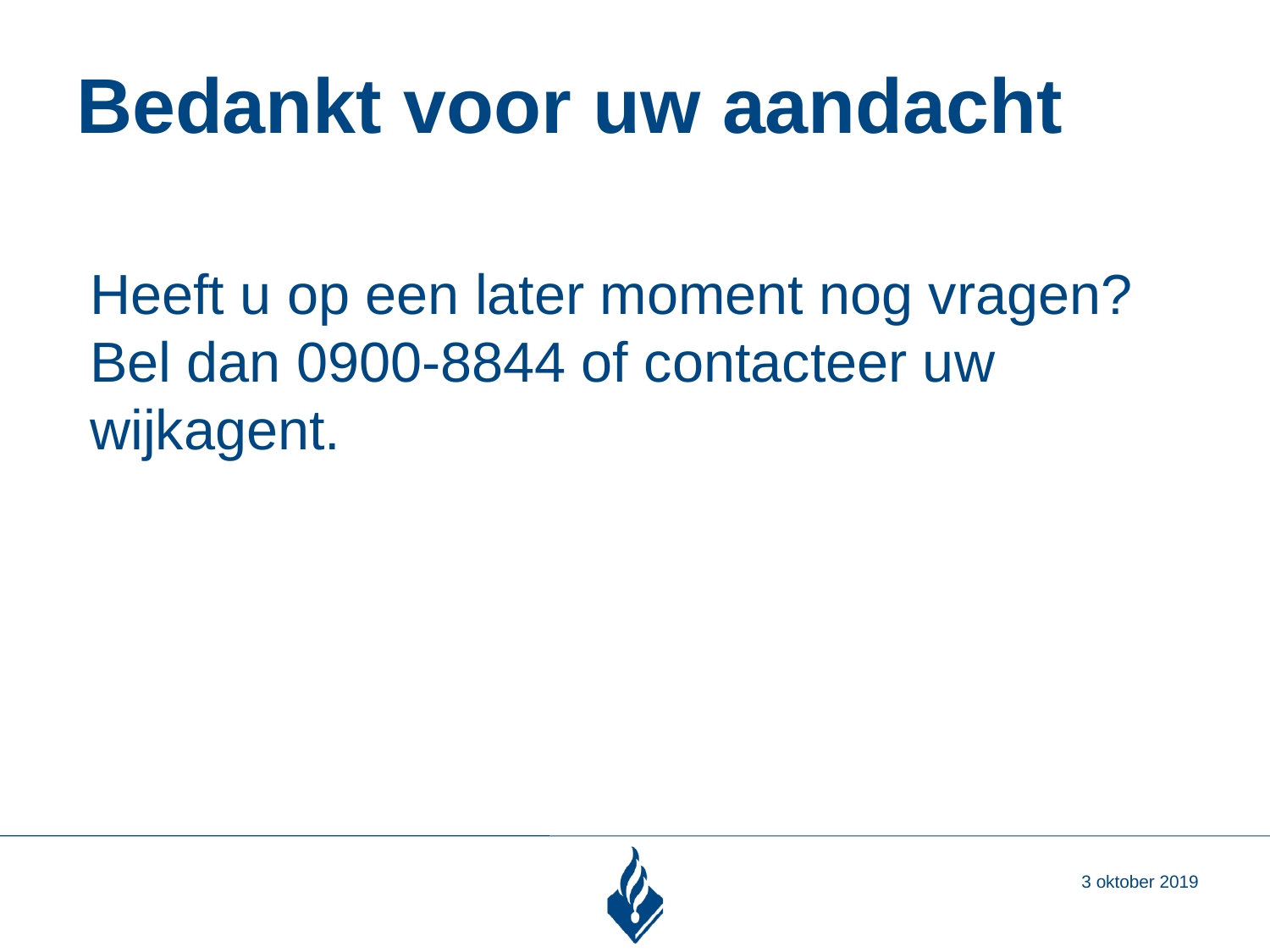

# Bedankt voor uw aandacht

Heeft u op een later moment nog vragen? Bel dan 0900-8844 of contacteer uw wijkagent.
3 oktober 2019